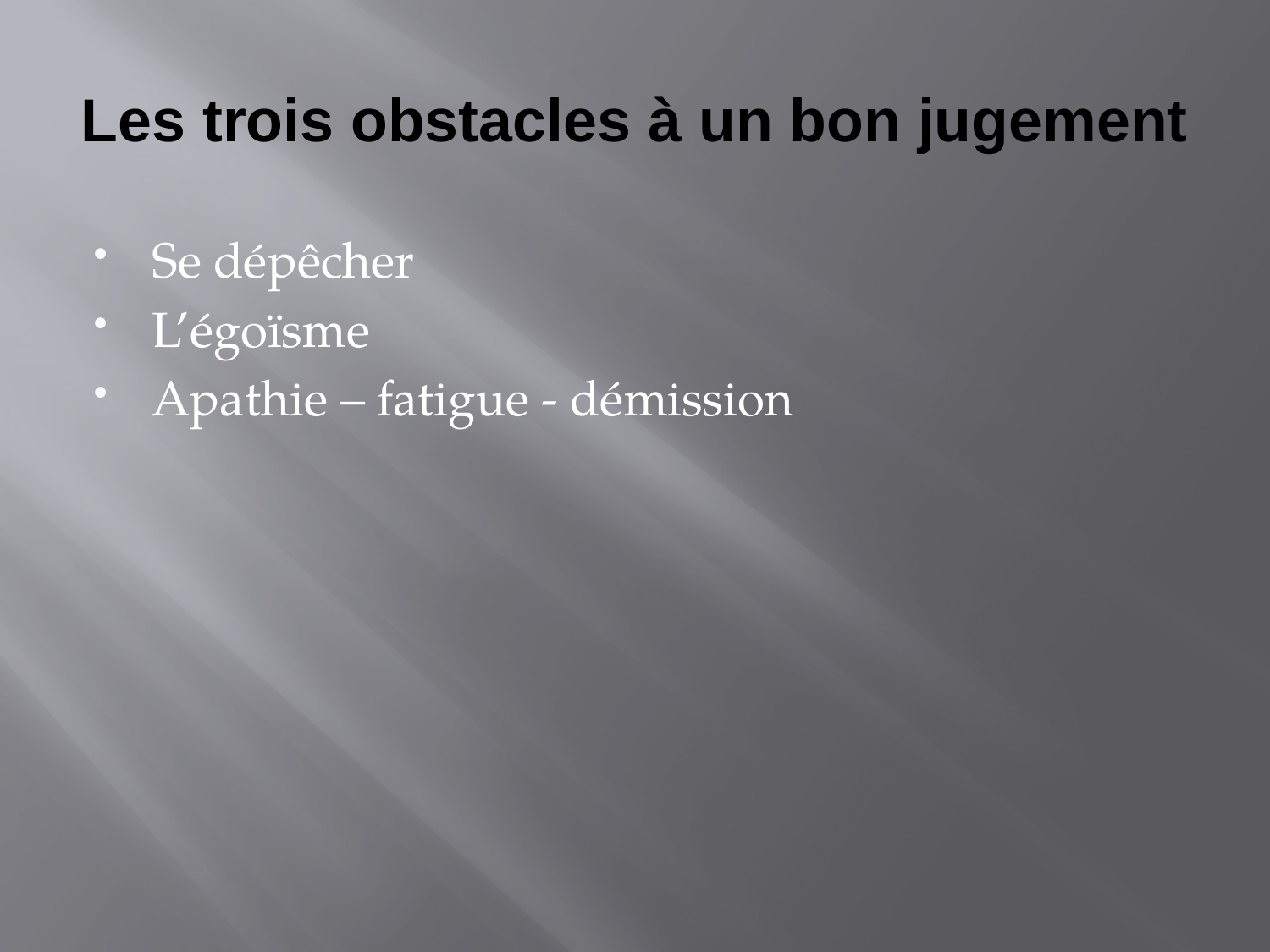

# Les trois obstacles à un bon jugement
Se dépêcher
L’égoïsme
Apathie – fatigue - démission